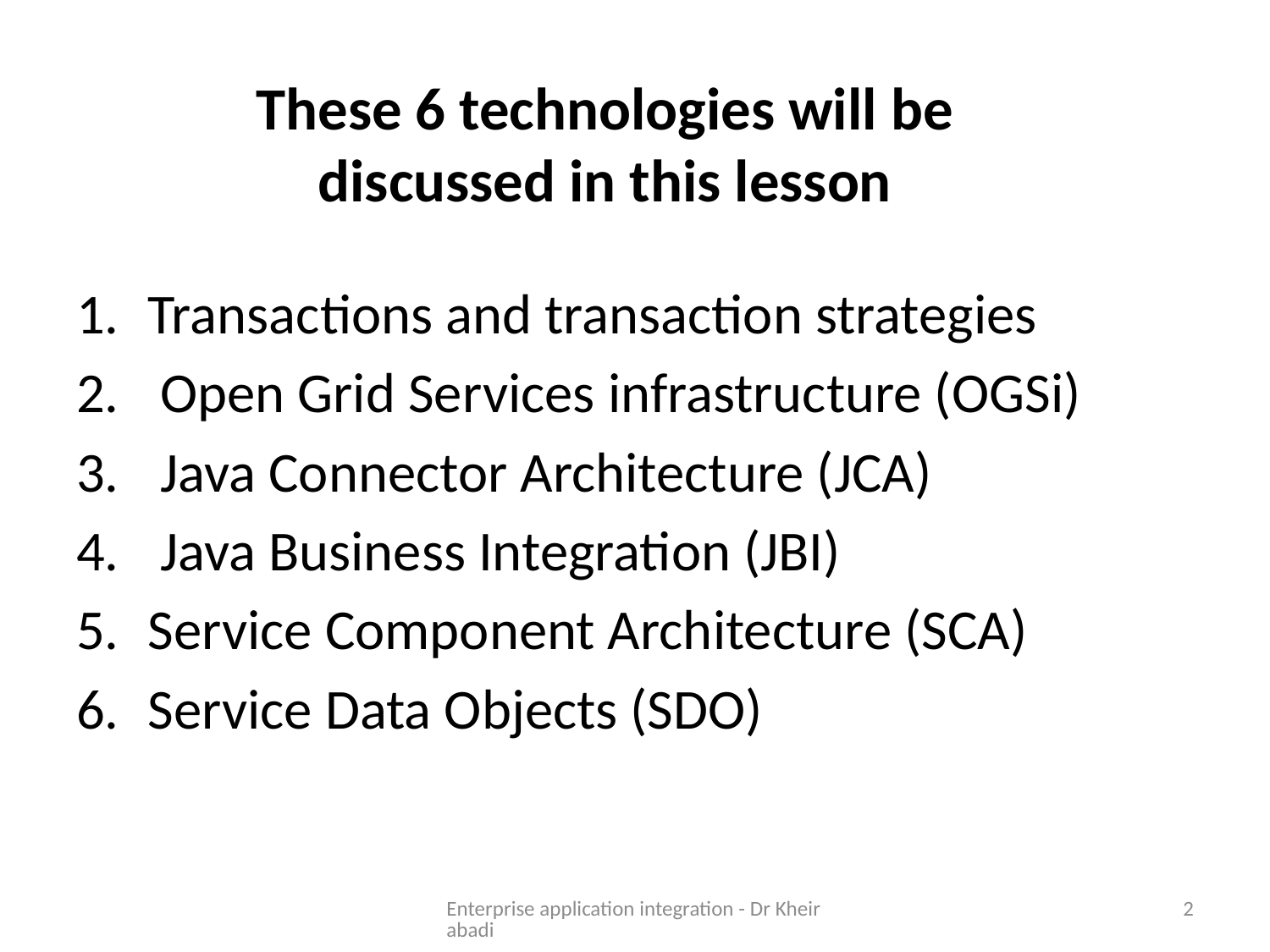

These 6 technologies will be
discussed in this lesson
Transactions and transaction strategies
 Open Grid Services infrastructure (OGSi)
 Java Connector Architecture (JCA)
 Java Business Integration (JBI)
Service Component Architecture (SCA)
Service Data Objects (SDO)
Enterprise application integration - Dr Kheirabadi
2